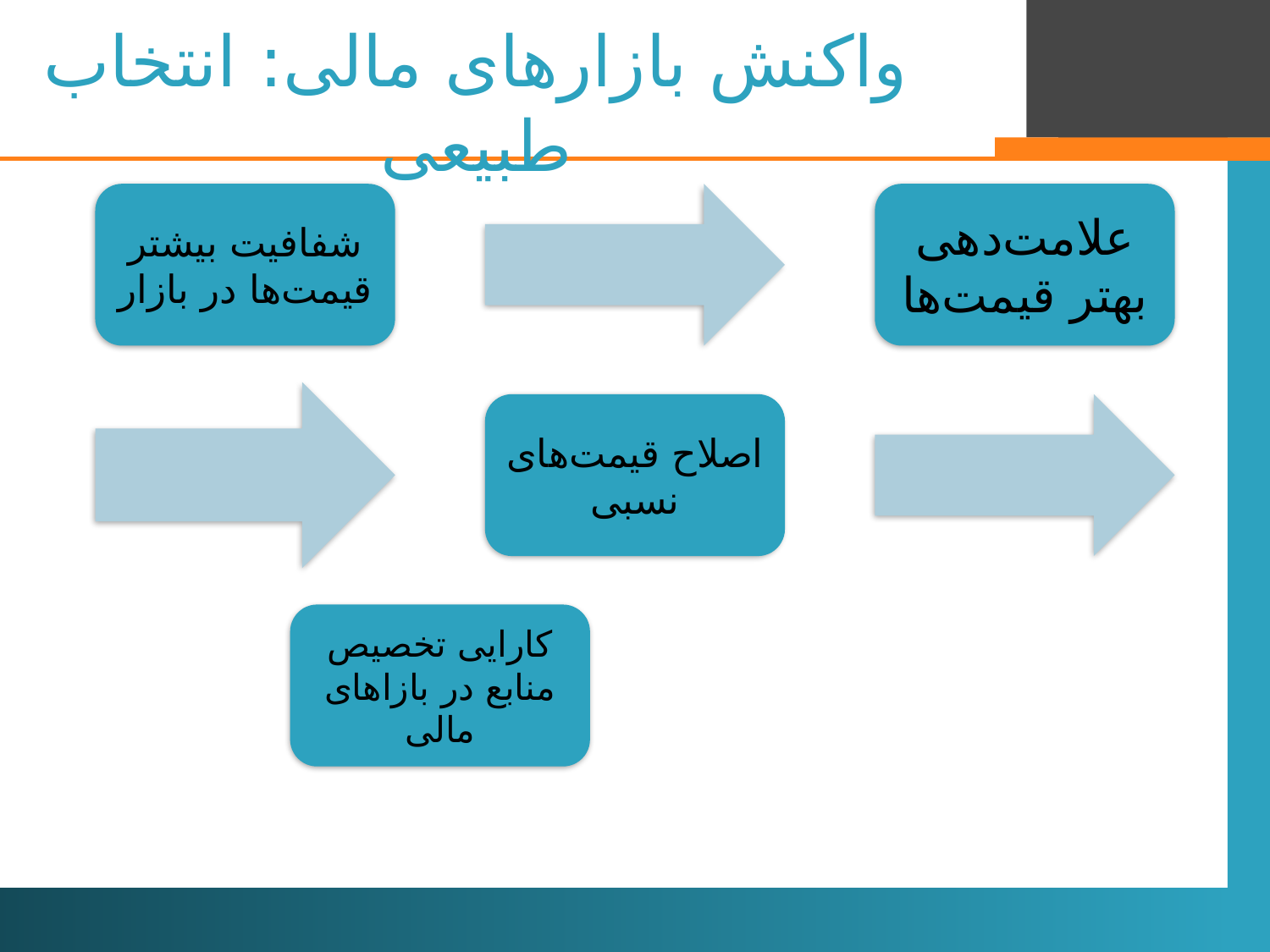

# واکنش بازارهای مالی: انتخاب طبیعی
شفافیت بیشتر قیمت‌ها در بازار
کارایی تخصیص منابع در بازاهای مالی